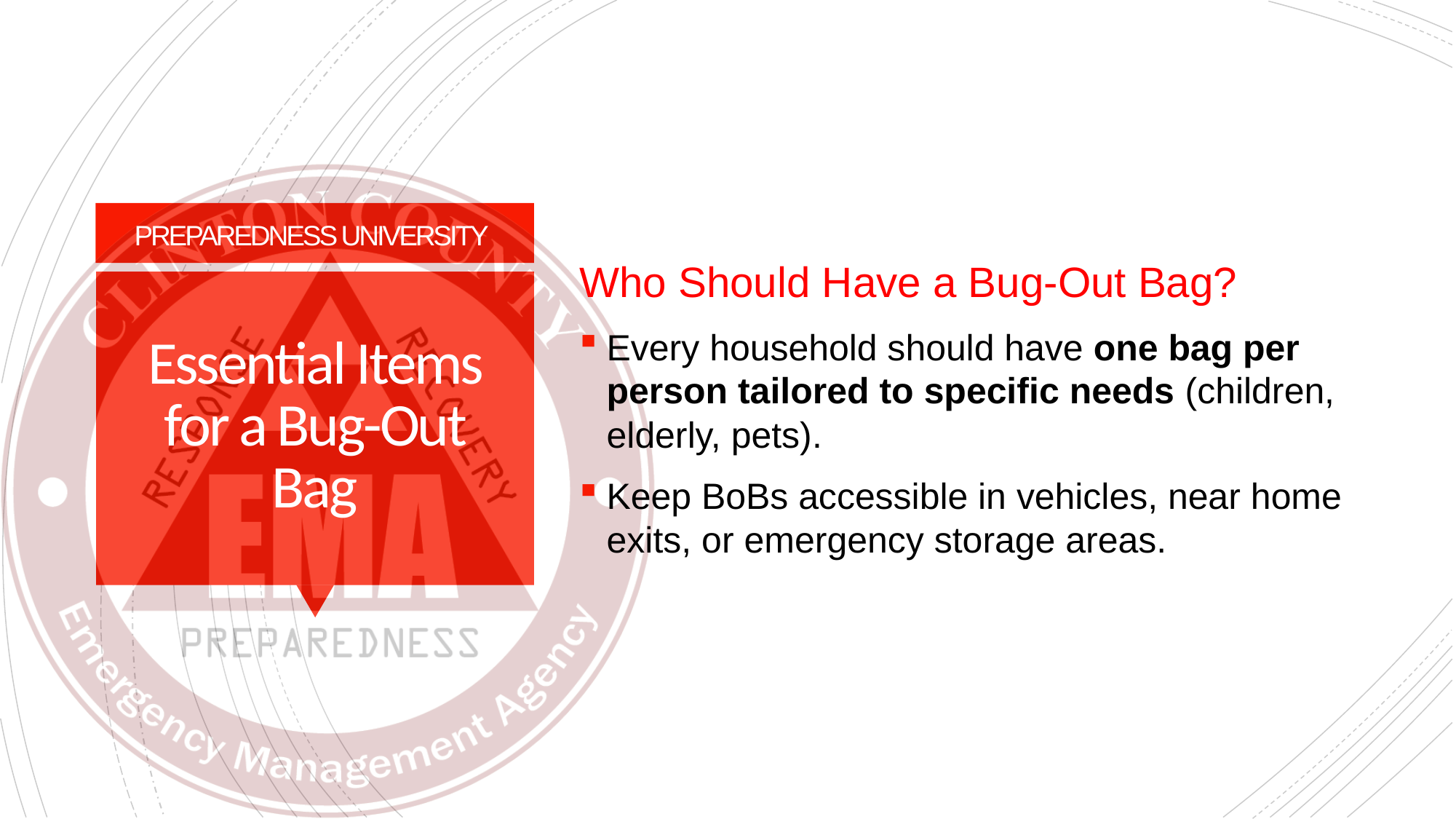

Who Should Have a Bug-Out Bag?
Every household should have one bag per person tailored to specific needs (children, elderly, pets).
Keep BoBs accessible in vehicles, near home exits, or emergency storage areas.
# Essential Items for a Bug-Out Bag